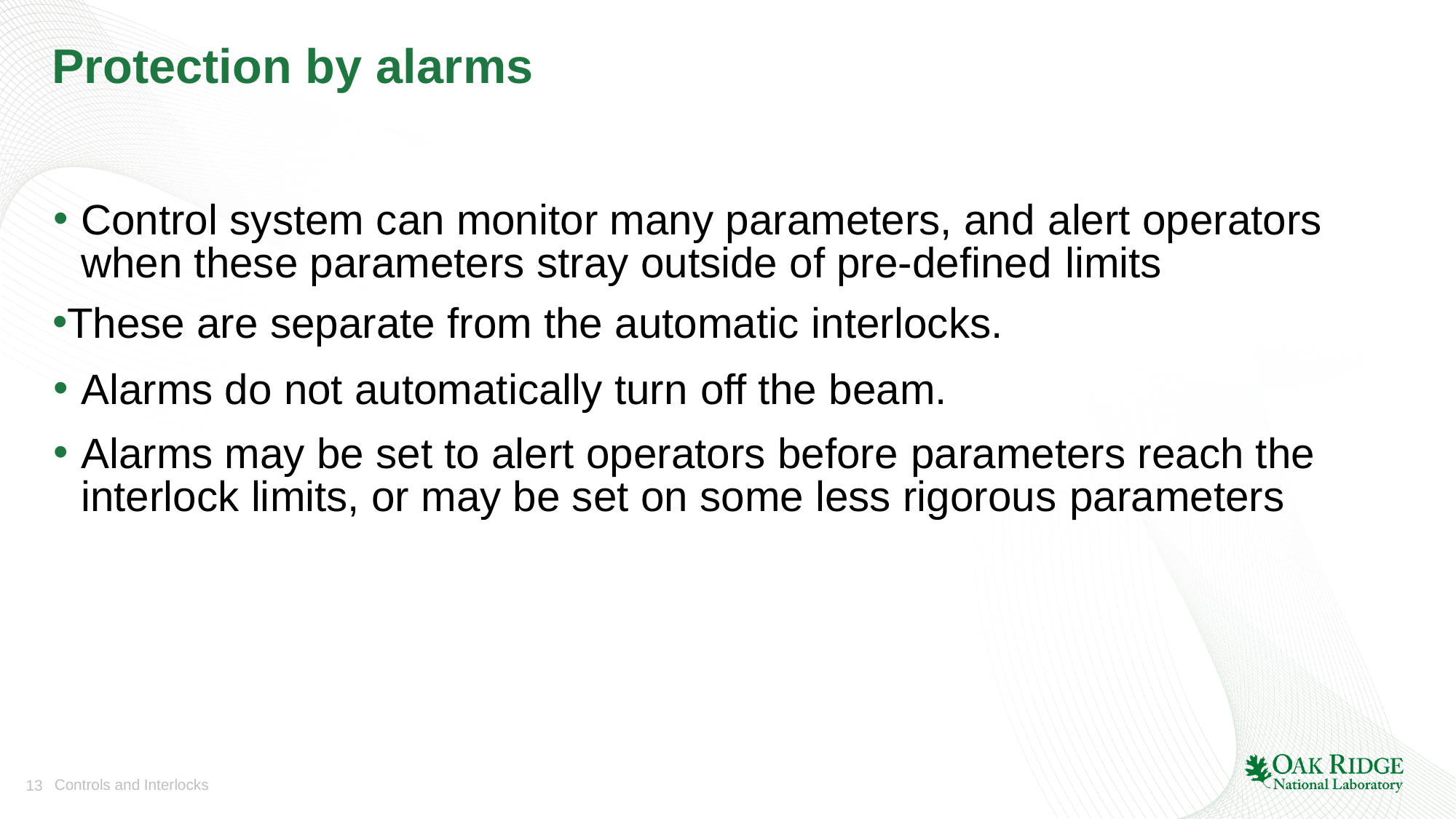

# Protection by alarms
Control system can monitor many parameters, and alert operators when these parameters stray outside of pre-defined limits
These are separate from the automatic interlocks.
Alarms do not automatically turn off the beam.
Alarms may be set to alert operators before parameters reach the interlock limits, or may be set on some less rigorous parameters